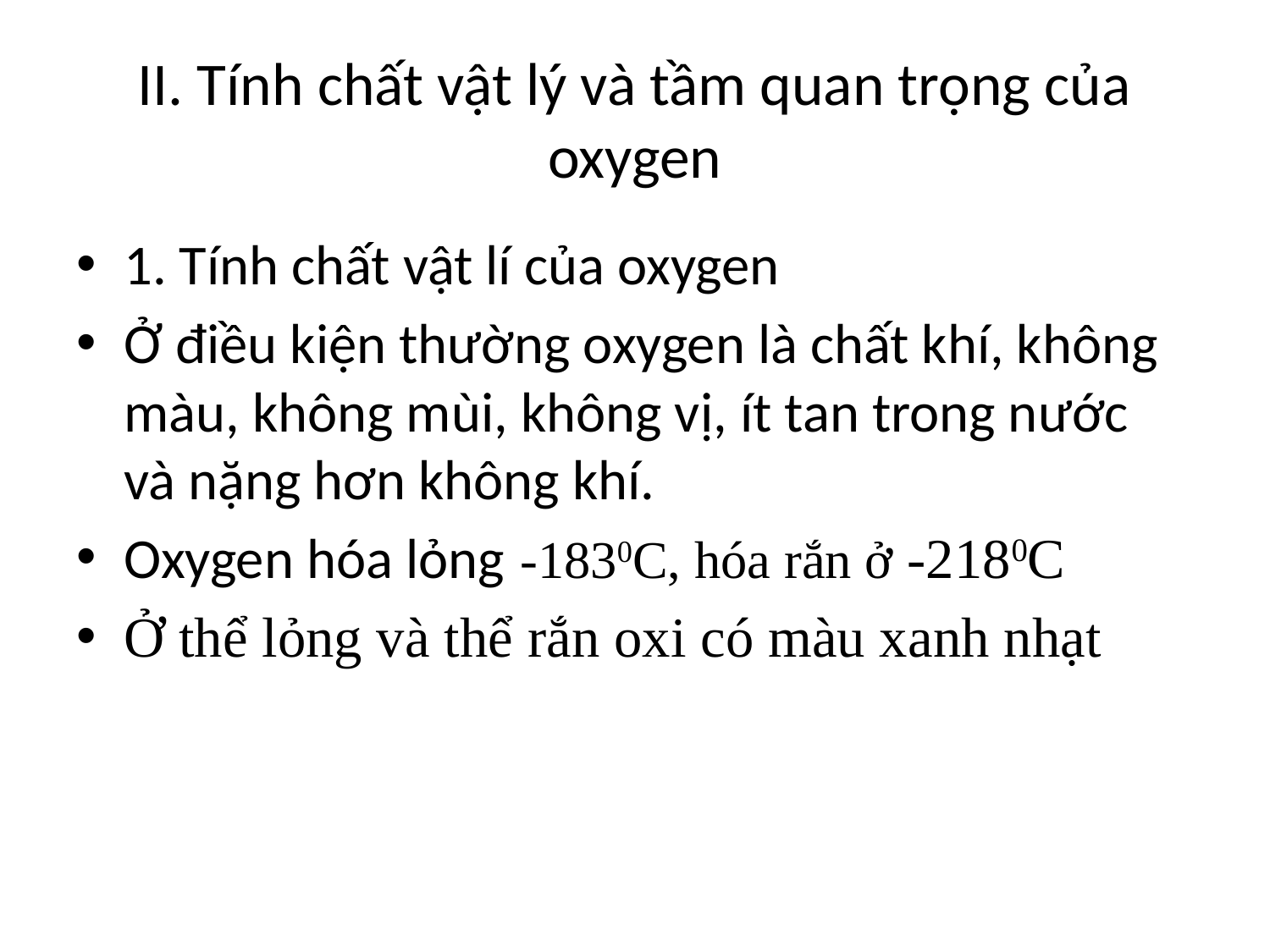

# II. Tính chất vật lý và tầm quan trọng của oxygen
1. Tính chất vật lí của oxygen
Ở điều kiện thường oxygen là chất khí, không màu, không mùi, không vị, ít tan trong nước và nặng hơn không khí.
Oxygen hóa lỏng  -1830C, hóa rắn ở -2180C
Ở thể lỏng và thể rắn oxi có màu xanh nhạt